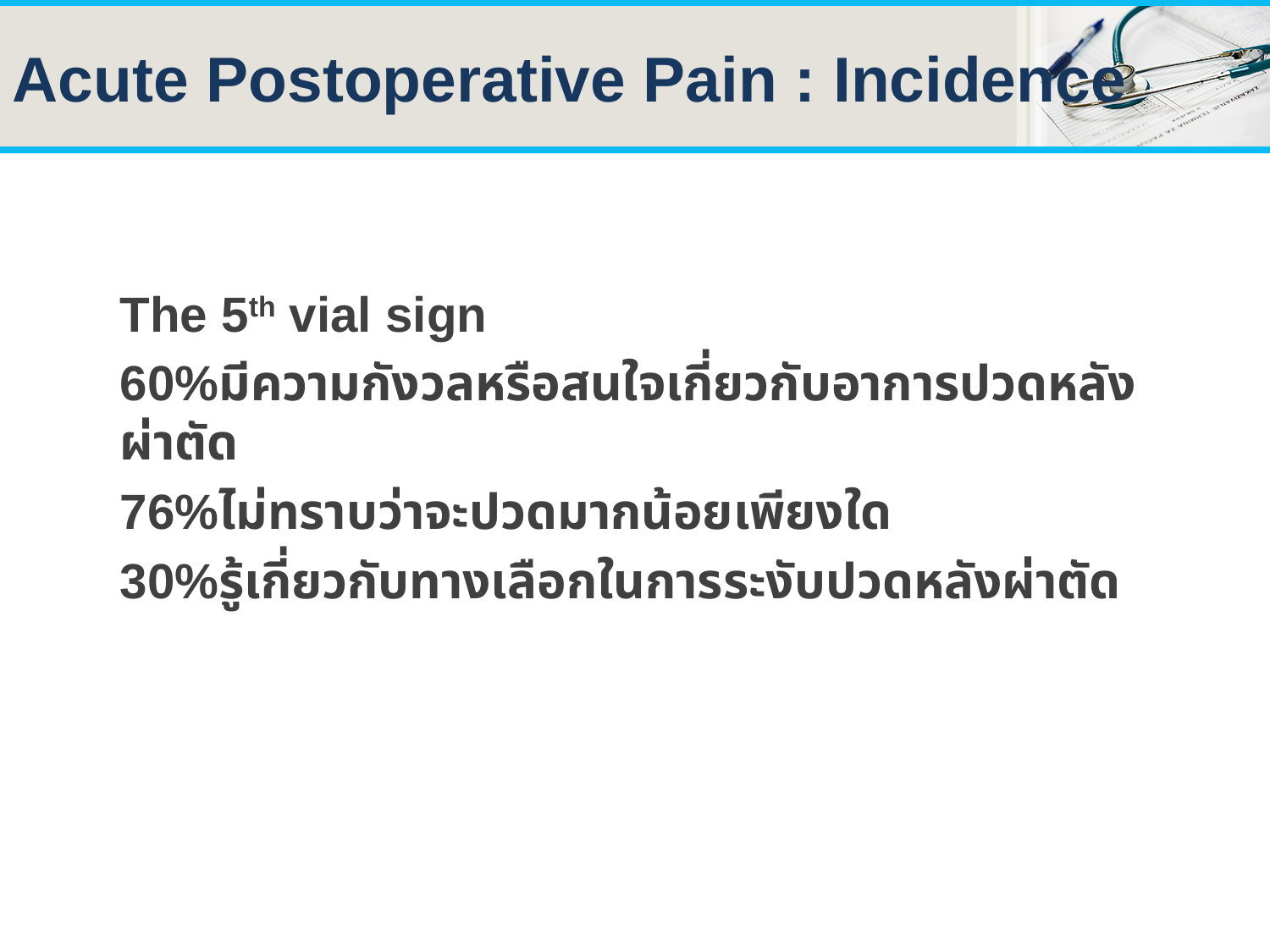

# Acute Postoperative Pain : Incidence
The 5th vial sign
60%มีความกังวลหรือสนใจเกี่ยวกับอาการปวดหลังผ่าตัด
76%ไม่ทราบว่าจะปวดมากน้อยเพียงใด
30%รู้เกี่ยวกับทางเลือกในการระงับปวดหลังผ่าตัด